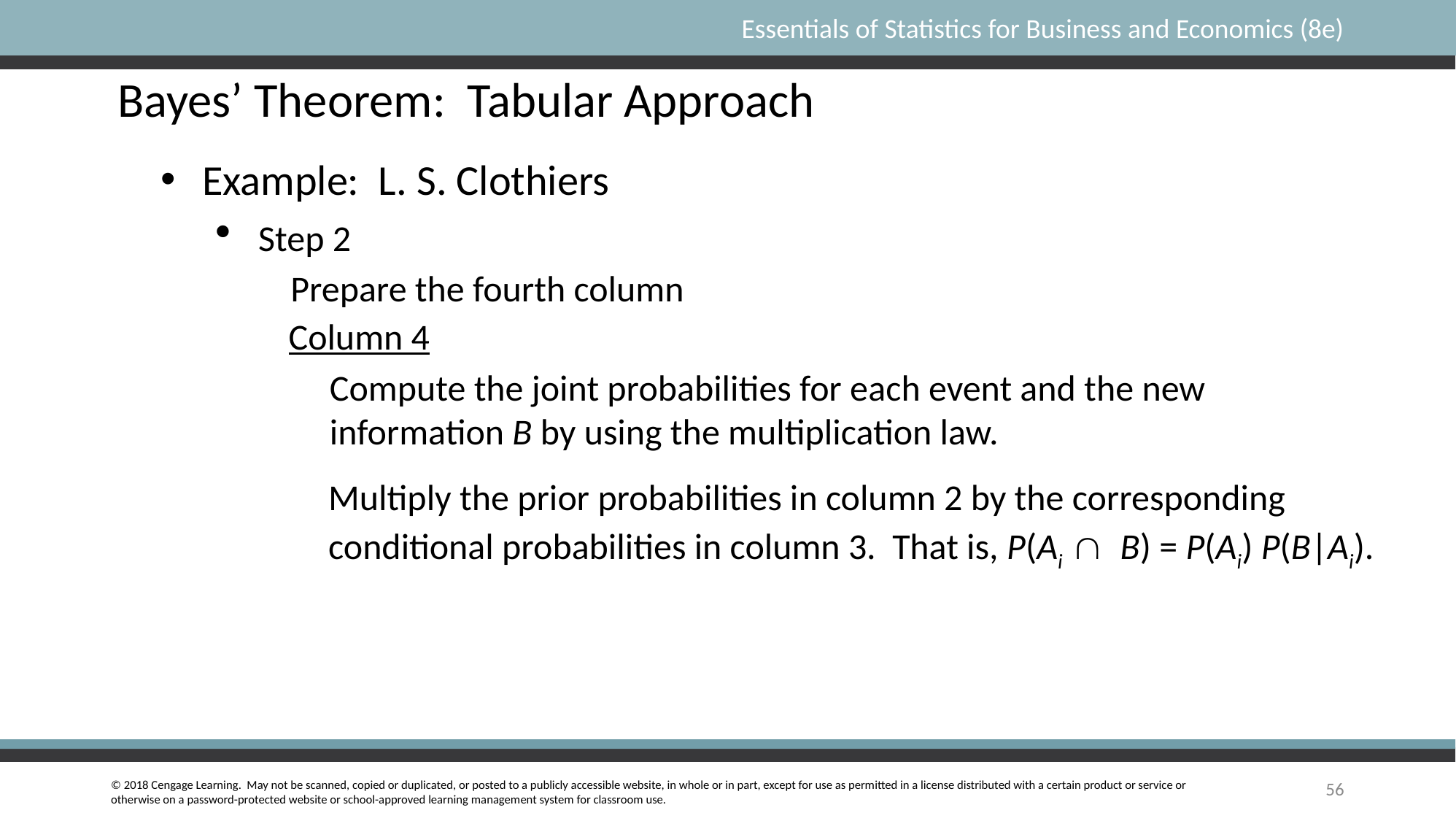

# Bayes’ Theorem:  Tabular Approach
Example:  L. S. Clothiers
 Step 2
Prepare the fourth column
Column 4
     Compute the joint probabilities for each event and the new information B by using the multiplication law.
	Multiply the prior probabilities in column 2 by the corresponding conditional probabilities in column 3.  That is, P(Ai ∩ B) = P(Ai) P(B|Ai).
56